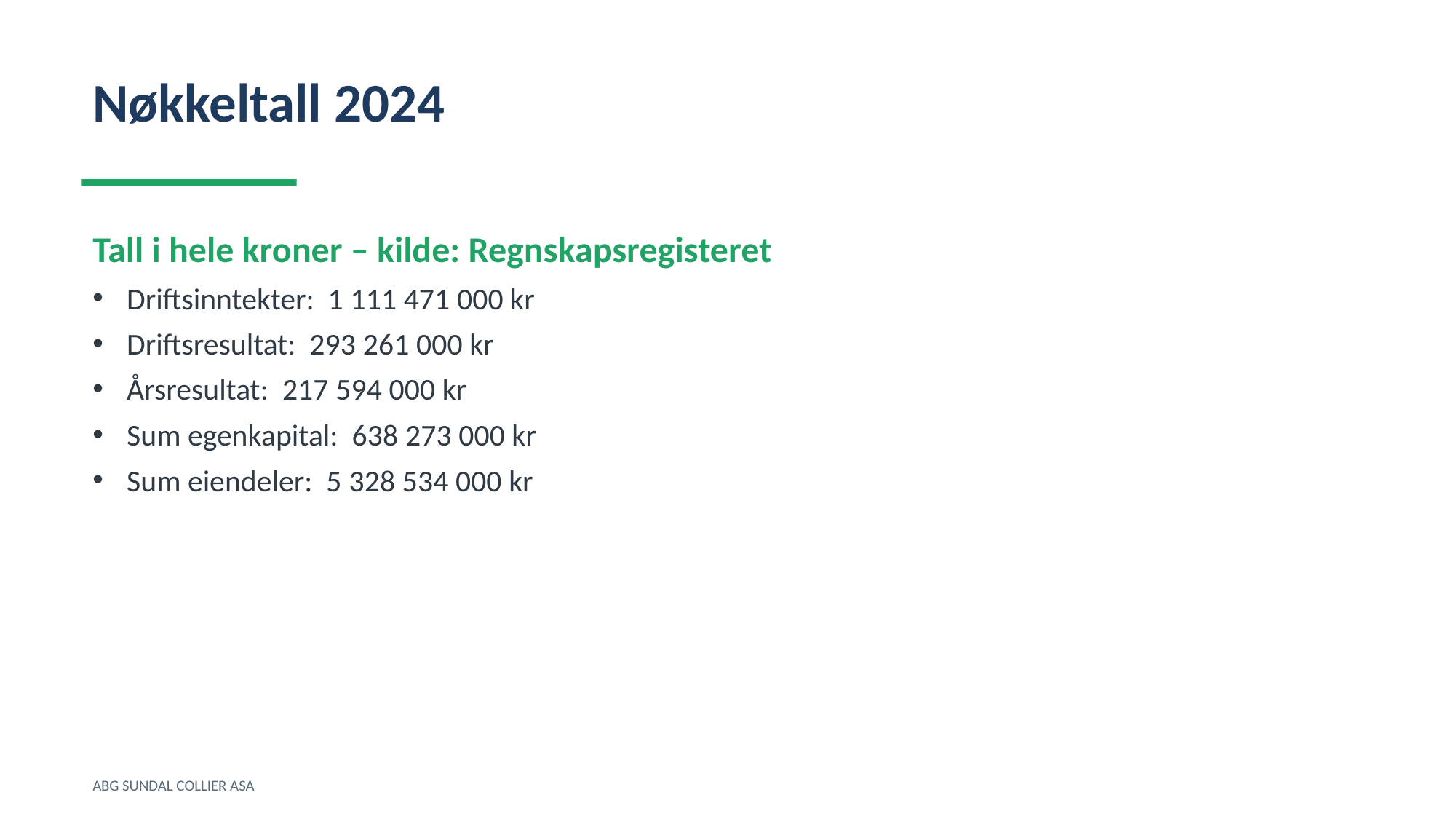

Nøkkeltall 2024

Tall i hele kroner – kilde: Regnskapsregisteret
Driftsinntekter:  1 111 471 000 kr
Driftsresultat:  293 261 000 kr
Årsresultat:  217 594 000 kr
Sum egenkapital:  638 273 000 kr
Sum eiendeler:  5 328 534 000 kr
ABG SUNDAL COLLIER ASA